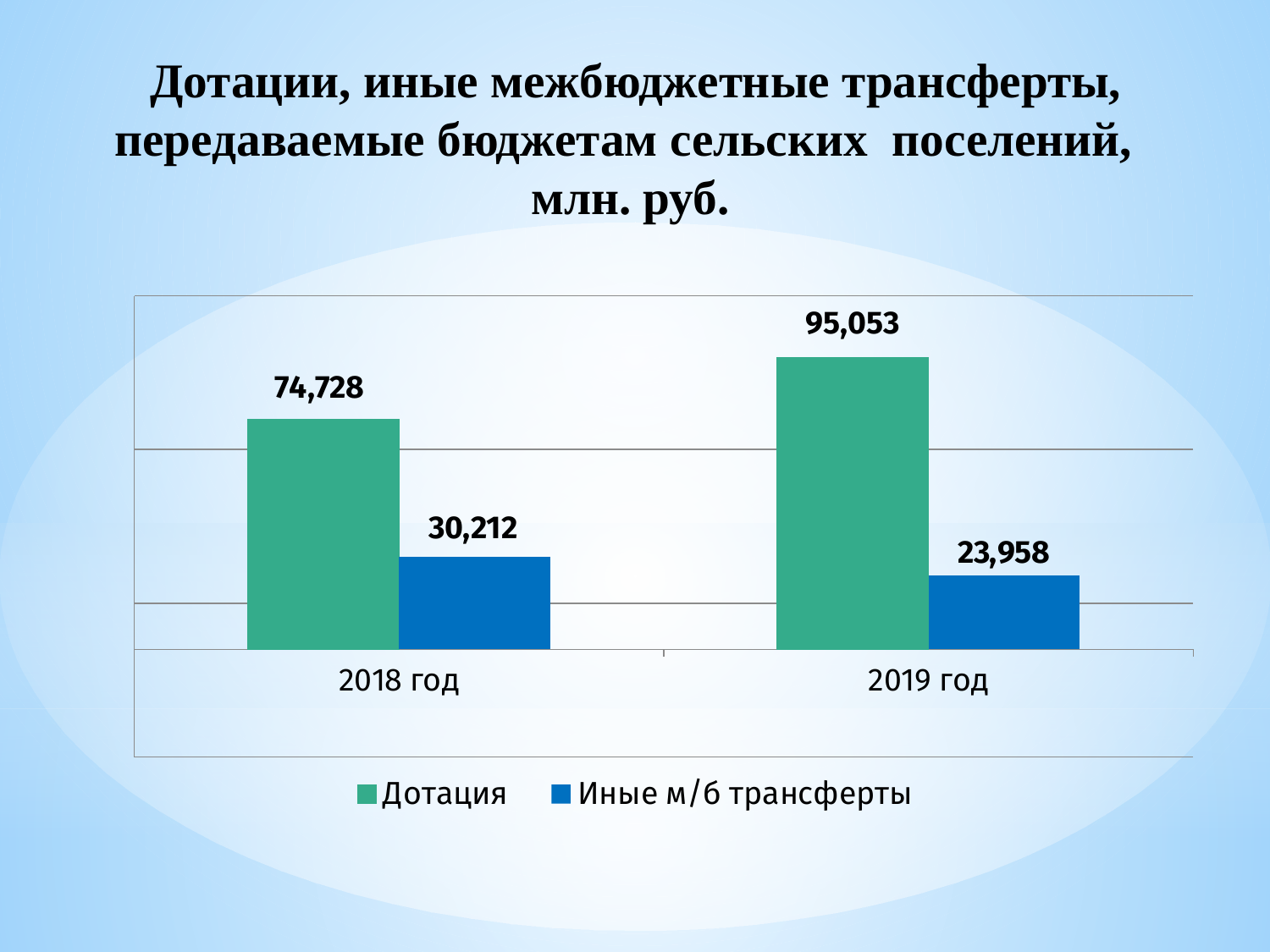

Дотации, иные межбюджетные трансферты, передаваемые бюджетам сельских  поселений,
млн. руб.

### Chart

| Category | Дотация | Иные м/б трансферты |
|---|---|---|
| 2018 год | 74728.0 | 30212.0 |
| 2019 год | 95052.5 | 23958.0 |